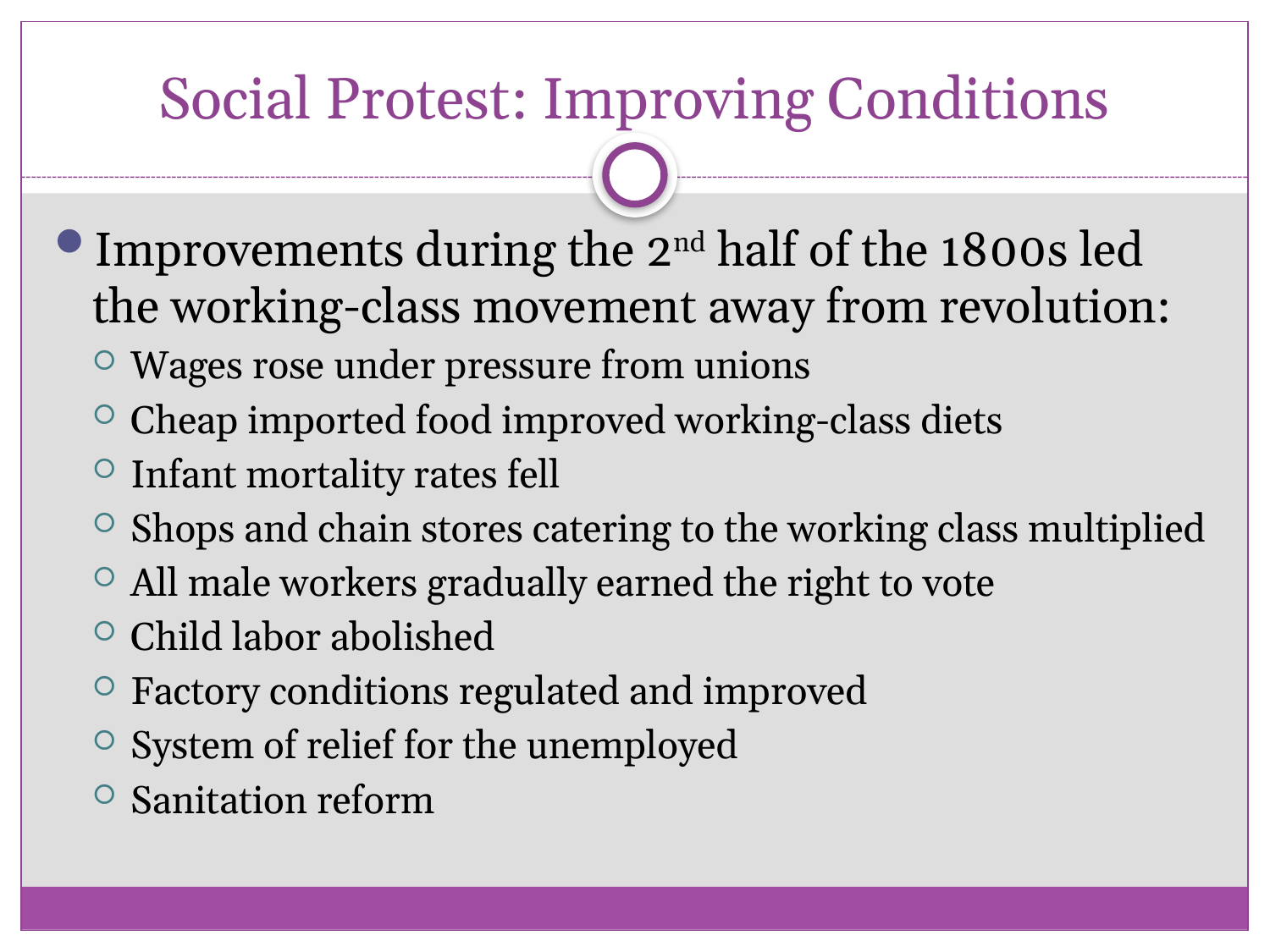

# Social Protest: Improving Conditions
Improvements during the 2nd half of the 1800s led the working-class movement away from revolution:
Wages rose under pressure from unions
Cheap imported food improved working-class diets
Infant mortality rates fell
Shops and chain stores catering to the working class multiplied
All male workers gradually earned the right to vote
Child labor abolished
Factory conditions regulated and improved
System of relief for the unemployed
Sanitation reform